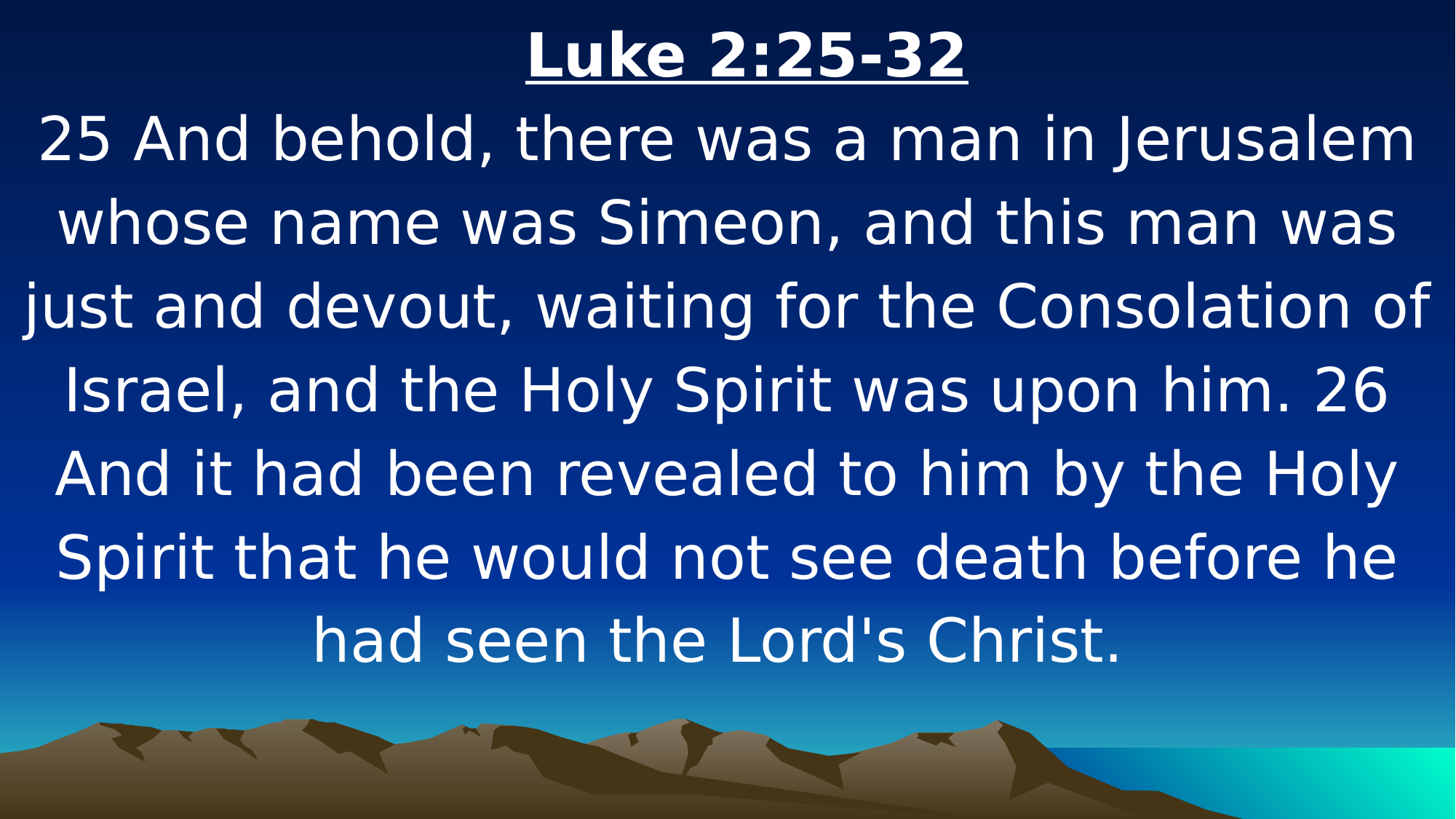

Luke 2:25-32
25 And behold, there was a man in Jerusalem whose name was Simeon, and this man was just and devout, waiting for the Consolation of Israel, and the Holy Spirit was upon him. 26 And it had been revealed to him by the Holy Spirit that he would not see death before he had seen the Lord's Christ.